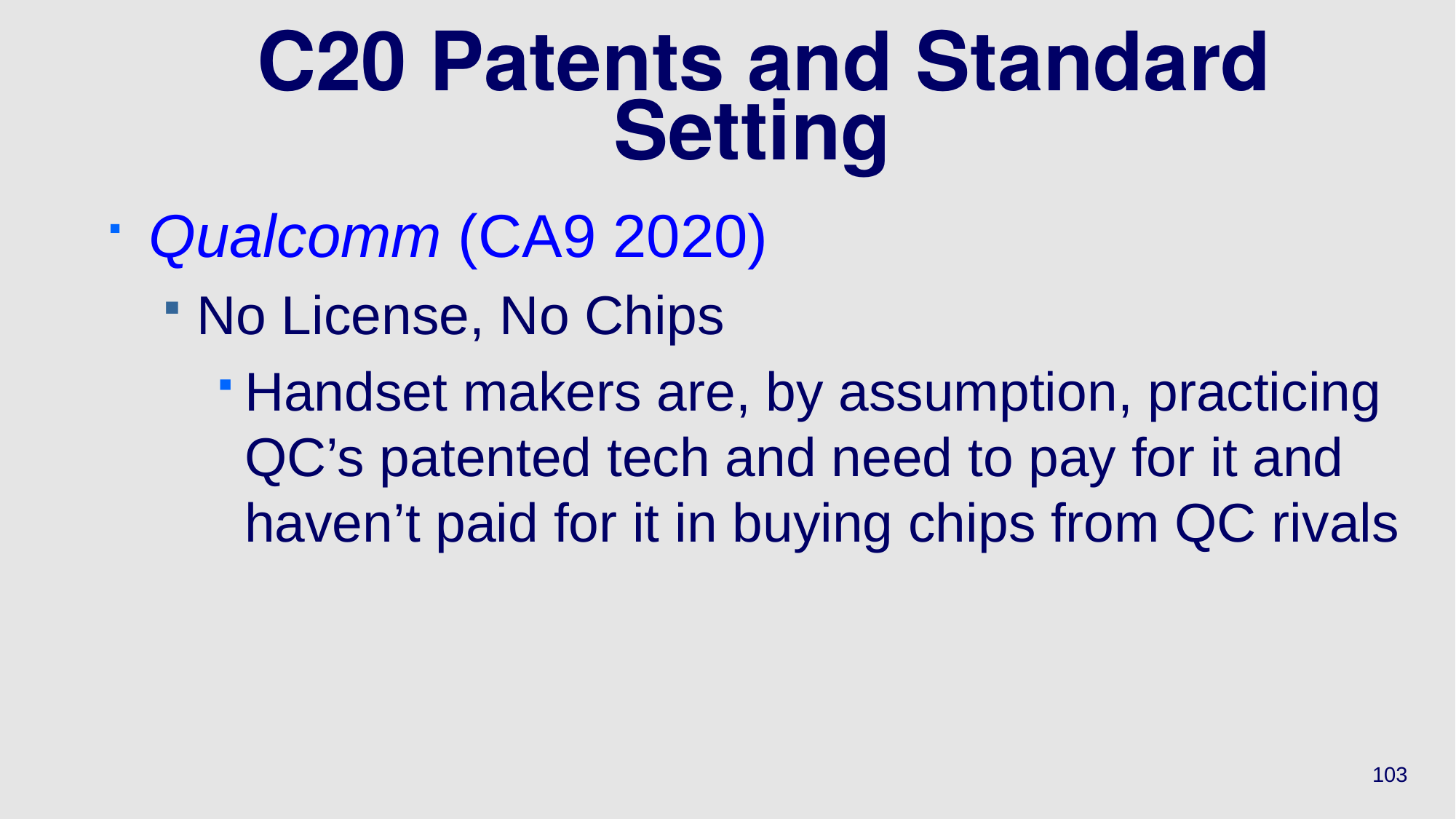

# C20 Patents and Standard Setting
Qualcomm (CA9 2020)
No License, No Chips
Handset makers are, by assumption, practicing QC’s patented tech and need to pay for it and haven’t paid for it in buying chips from QC rivals

103